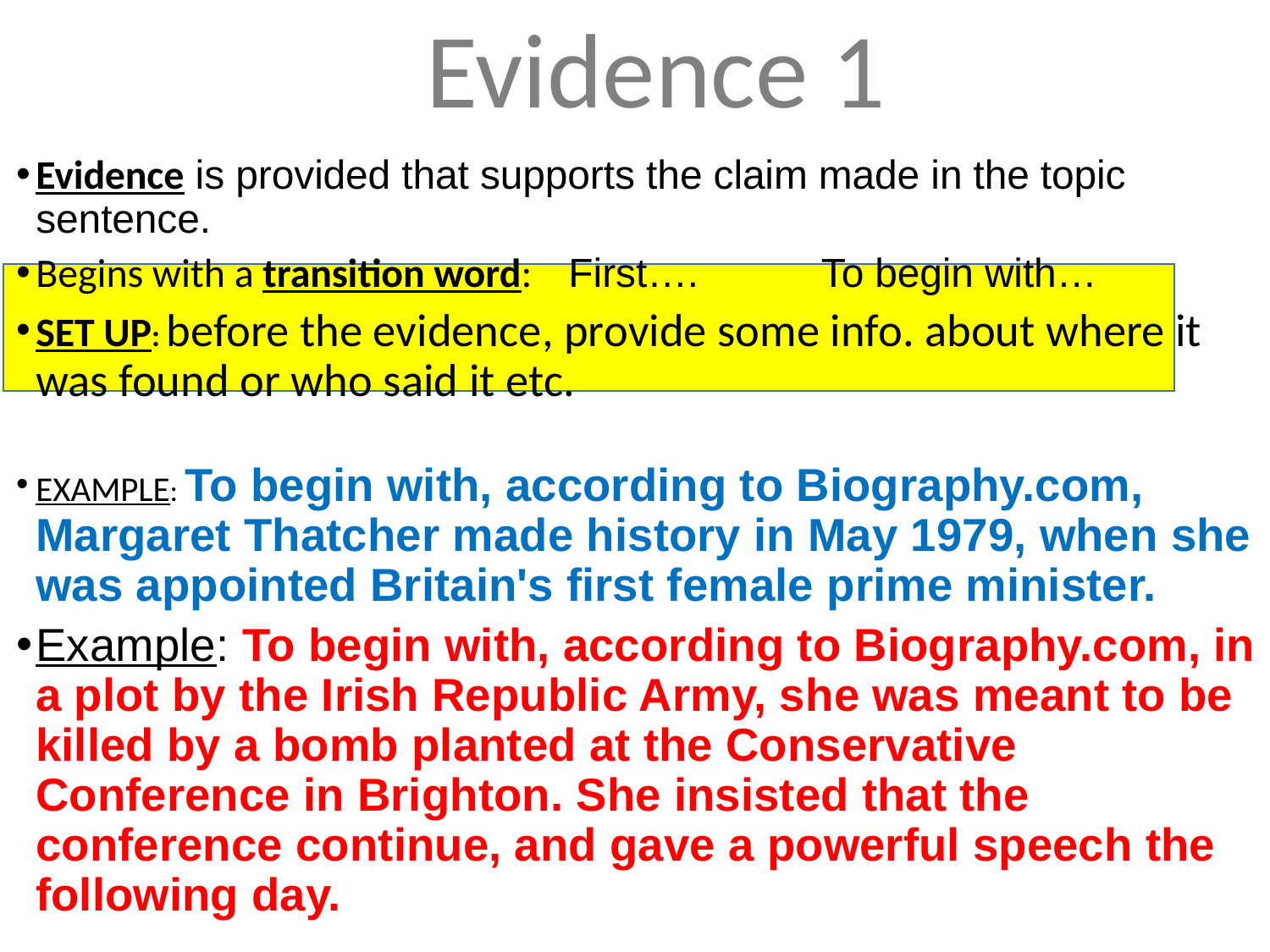

# Evidence 1
Evidence is provided that supports the claim made in the topic sentence.
Begins with a transition word:    First….           To begin with…
SET UP: before the evidence, provide some info. about where it was found or who said it etc.

EXAMPLE: To begin with, according to Biography.com, Margaret Thatcher made history in May 1979, when she was appointed Britain's first female prime minister.
Example: To begin with, according to Biography.com, in a plot by the Irish Republic Army, she was meant to be killed by a bomb planted at the Conservative Conference in Brighton. She insisted that the conference continue, and gave a powerful speech the following day.